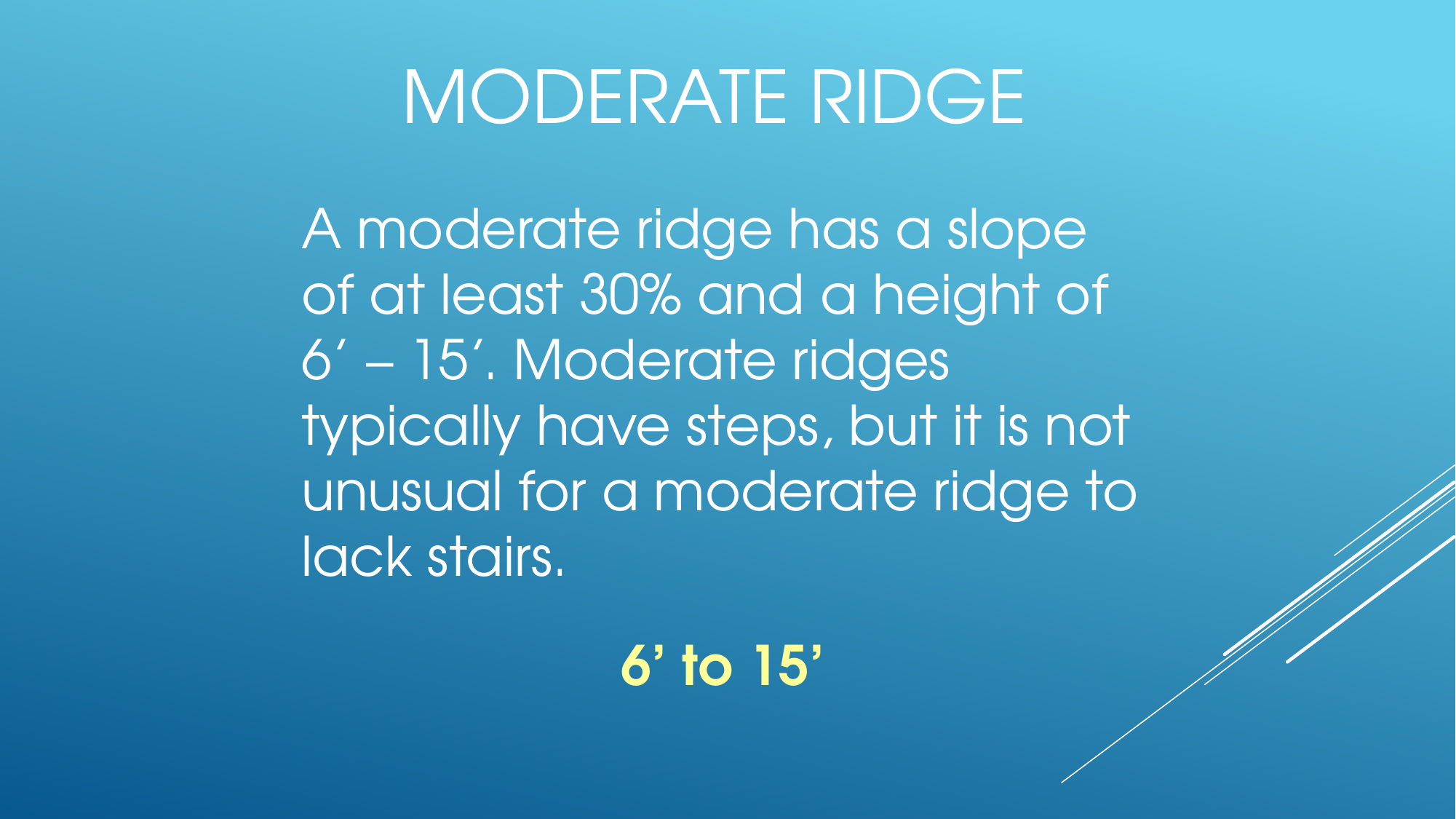

# Moderate Ridge
A moderate ridge has a slope of at least 30% and a height of 6’ – 15’. Moderate ridges typically have steps, but it is not unusual for a moderate ridge to lack stairs.

6’ to 15’